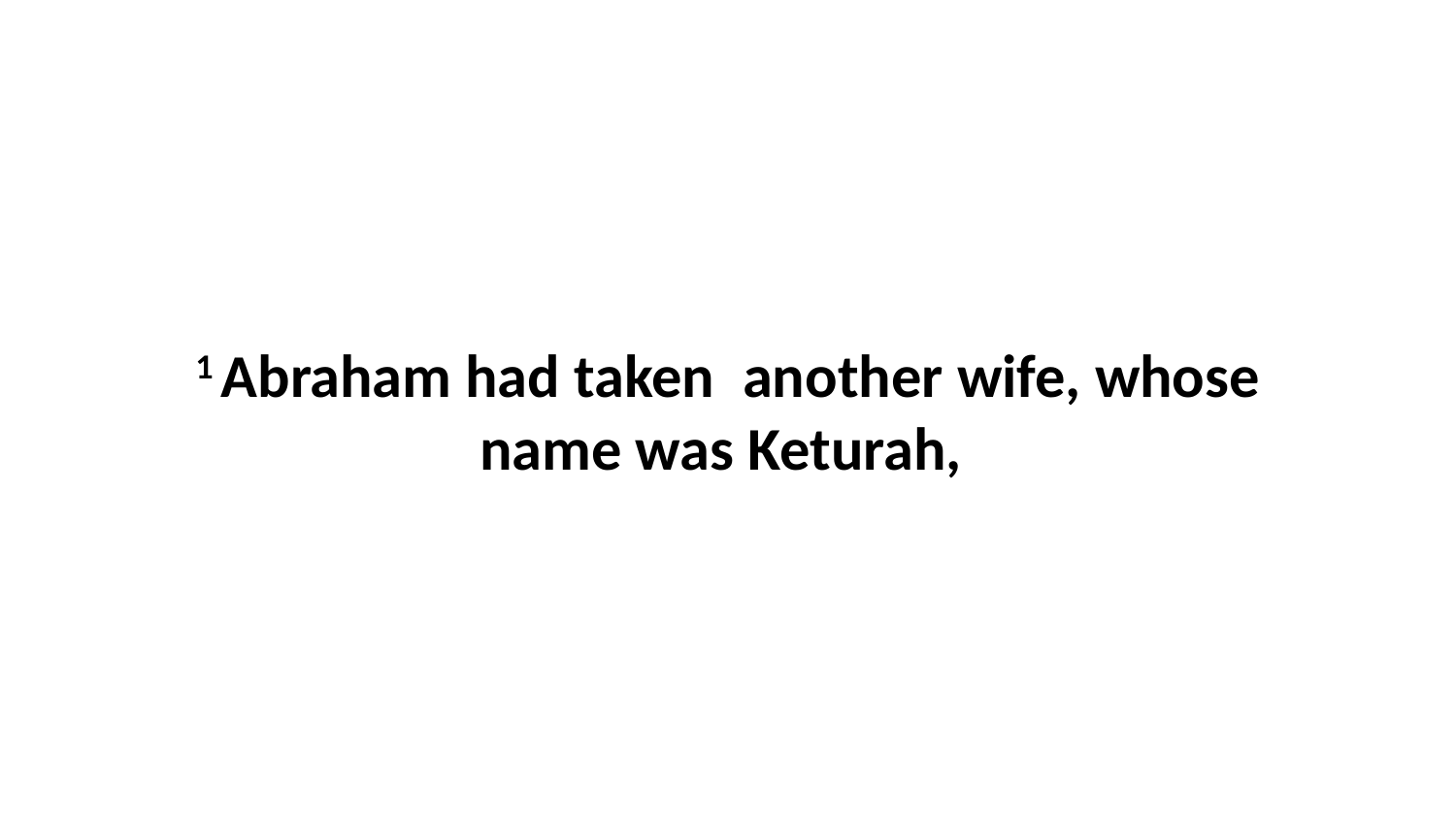

1 Abraham had taken  another wife, whose name was Keturah,